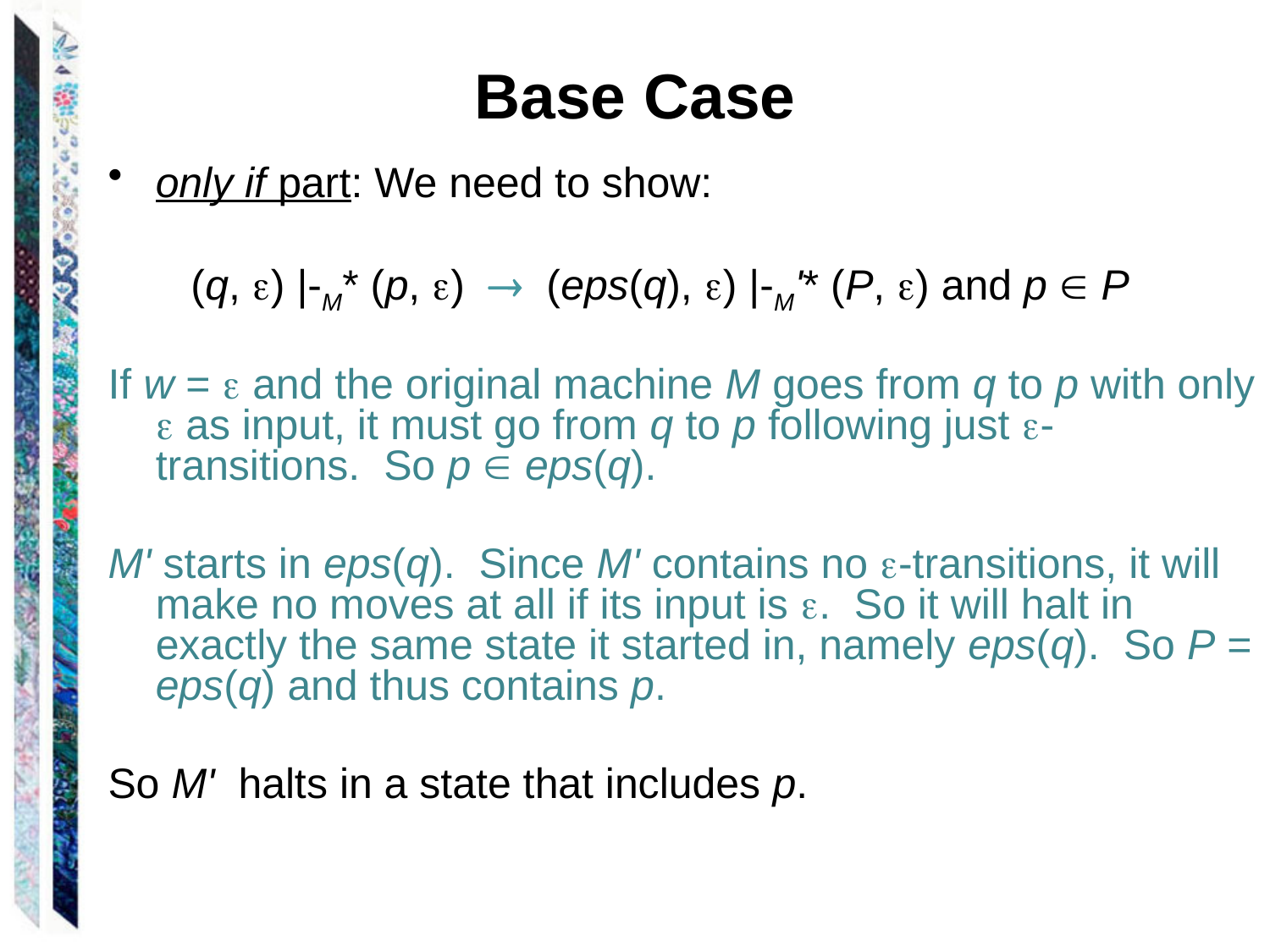

# Base Case
only if part: We need to show:

       (q, ε) |-M* (p, ε)  →  (eps(q), ε) |-M'* (P, ε) and p ∈ P

If w = ε and the original machine M goes from q to p with only ε as input, it must go from q to p following just ε-transitions.  So p ∈ eps(q).

M' starts in eps(q).  Since M' contains no ε-transitions, it will make no moves at all if its input is ε.  So it will halt in exactly the same state it started in, namely eps(q).  So P = eps(q) and thus contains p.

So M'  halts in a state that includes p.